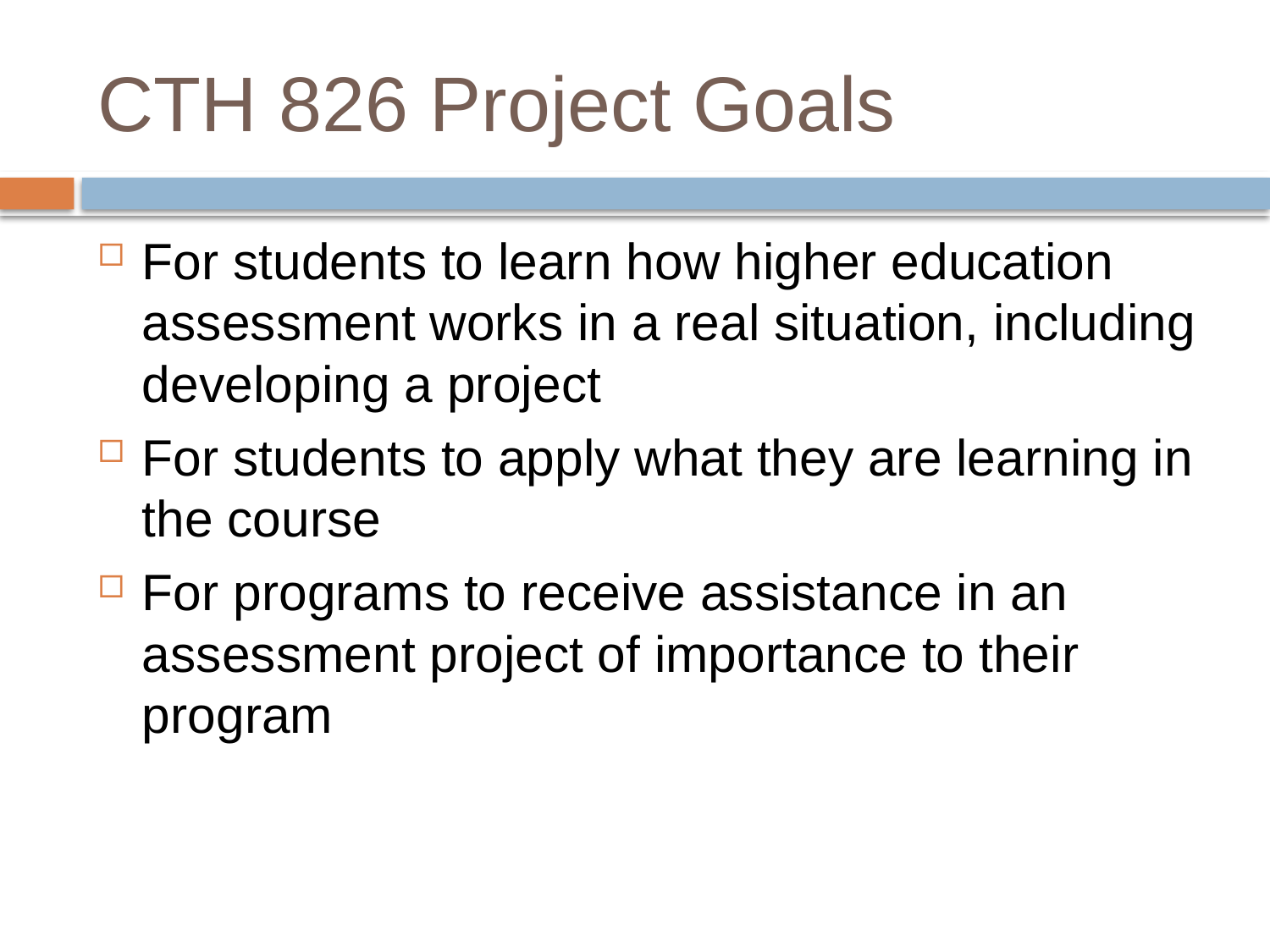

CTH 826 Project Goals
For students to learn how higher education assessment works in a real situation, including developing a project
For students to apply what they are learning in the course
For programs to receive assistance in an assessment project of importance to their program